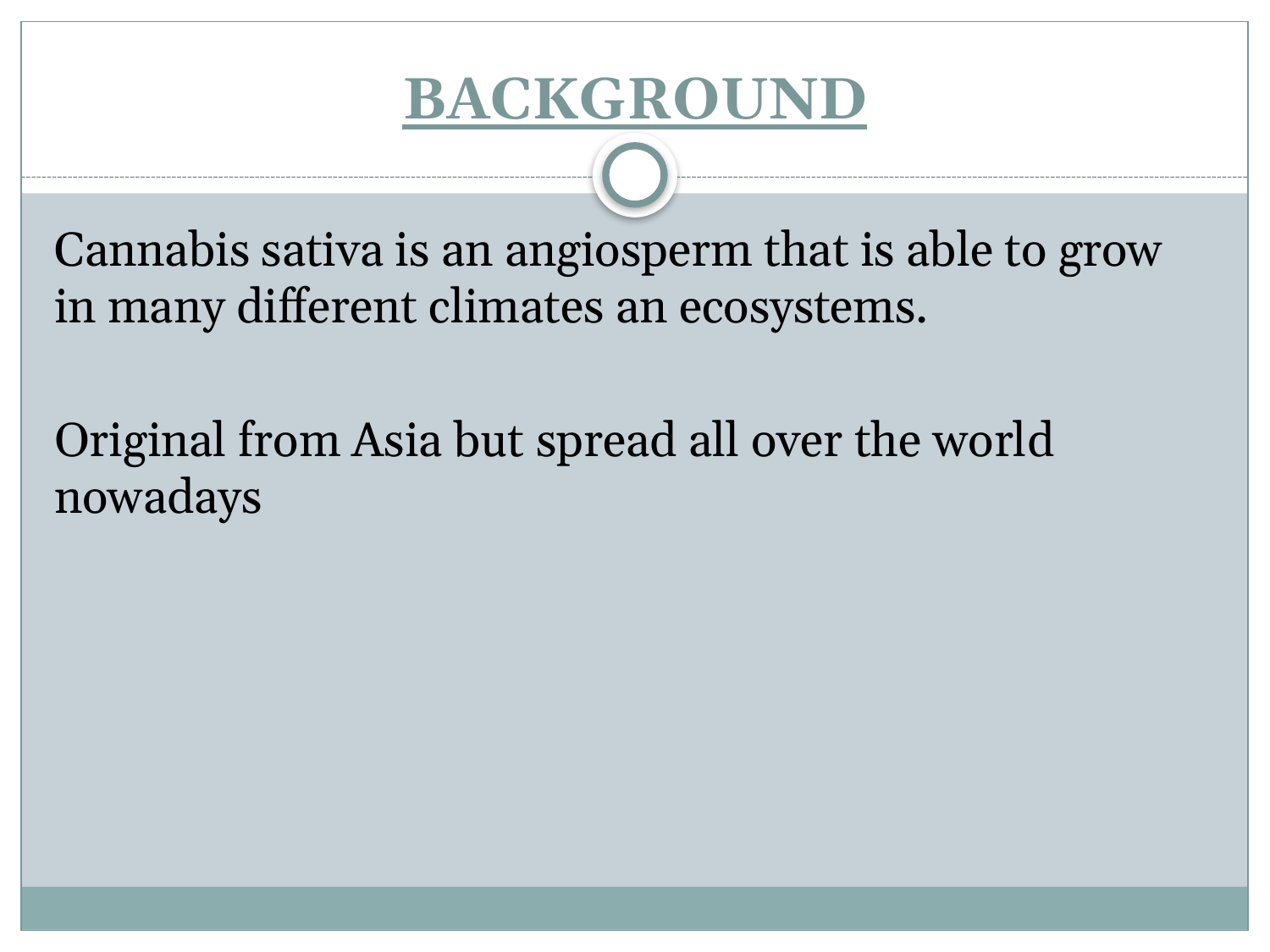

# BACKGROUND
Cannabis sativa is an angiosperm that is able to grow in many different climates an ecosystems.

Original from Asia but spread all over the world nowadays